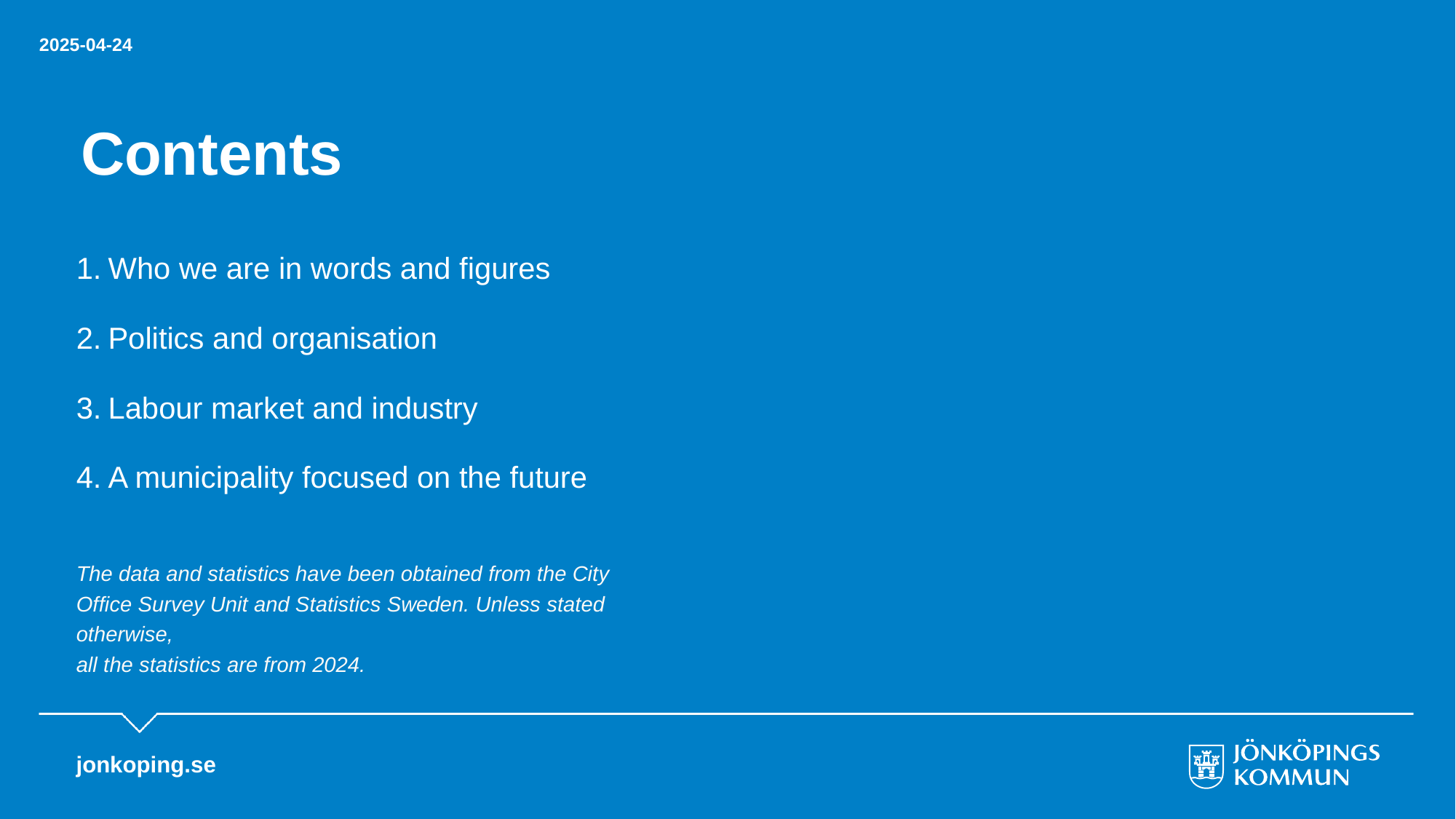

2025-04-24
# Contents
Who we are in words and figures
Politics and organisation
Labour market and industry
A municipality focused on the future

The data and statistics have been obtained from the City Office Survey Unit and Statistics Sweden. Unless stated otherwise,
all the statistics are from 2024.